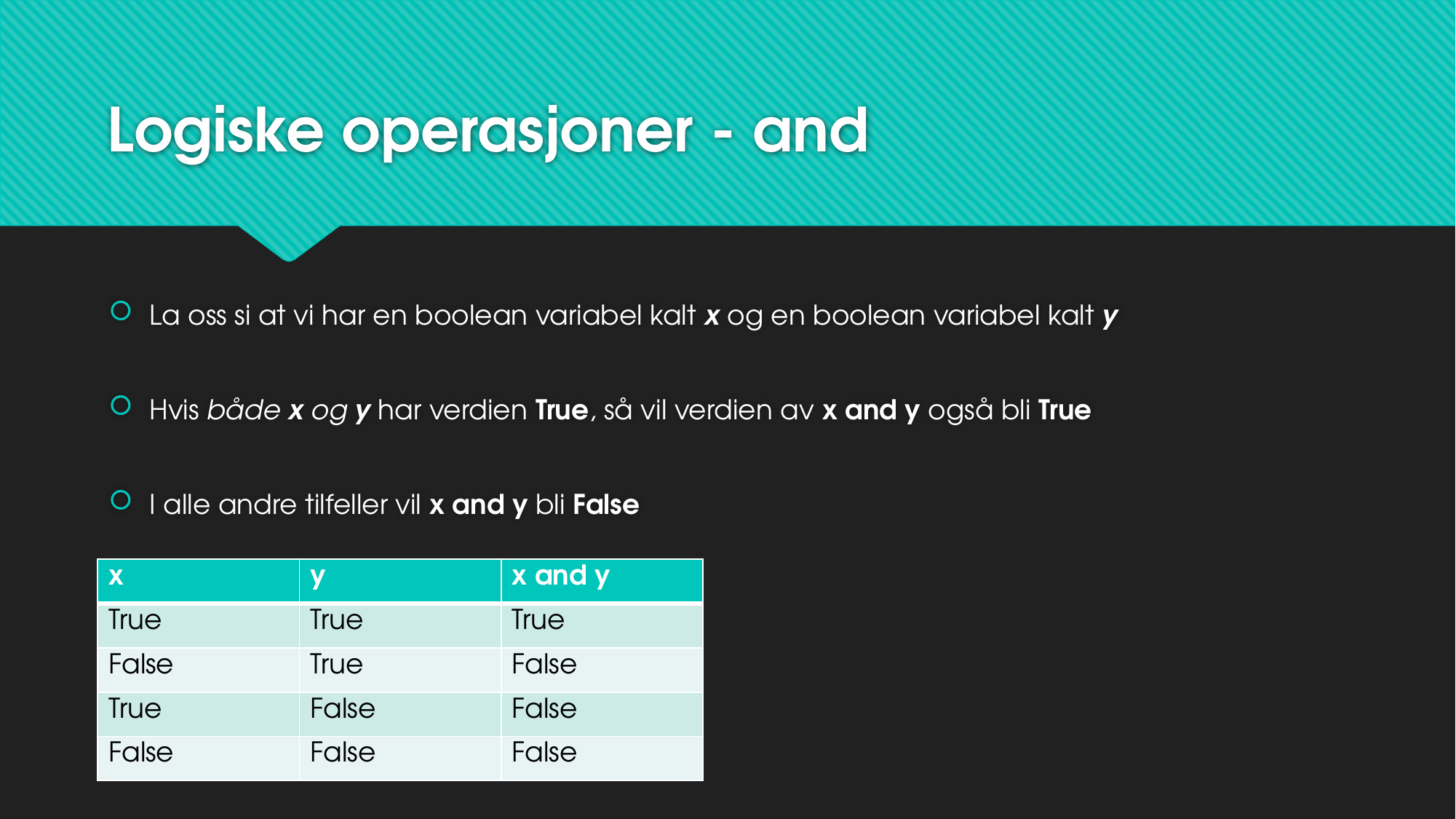

# Logiske operasjoner - and
La oss si at vi har en boolean variabel kalt x og en boolean variabel kalt y

Hvis både x og y har verdien True, så vil verdien av x and y også bli True

I alle andre tilfeller vil x and y bli False

| x | y | x and y |
| --- | --- | --- |
| True | True | True |
| False | True | False |
| True | False | False |
| False | False | False |